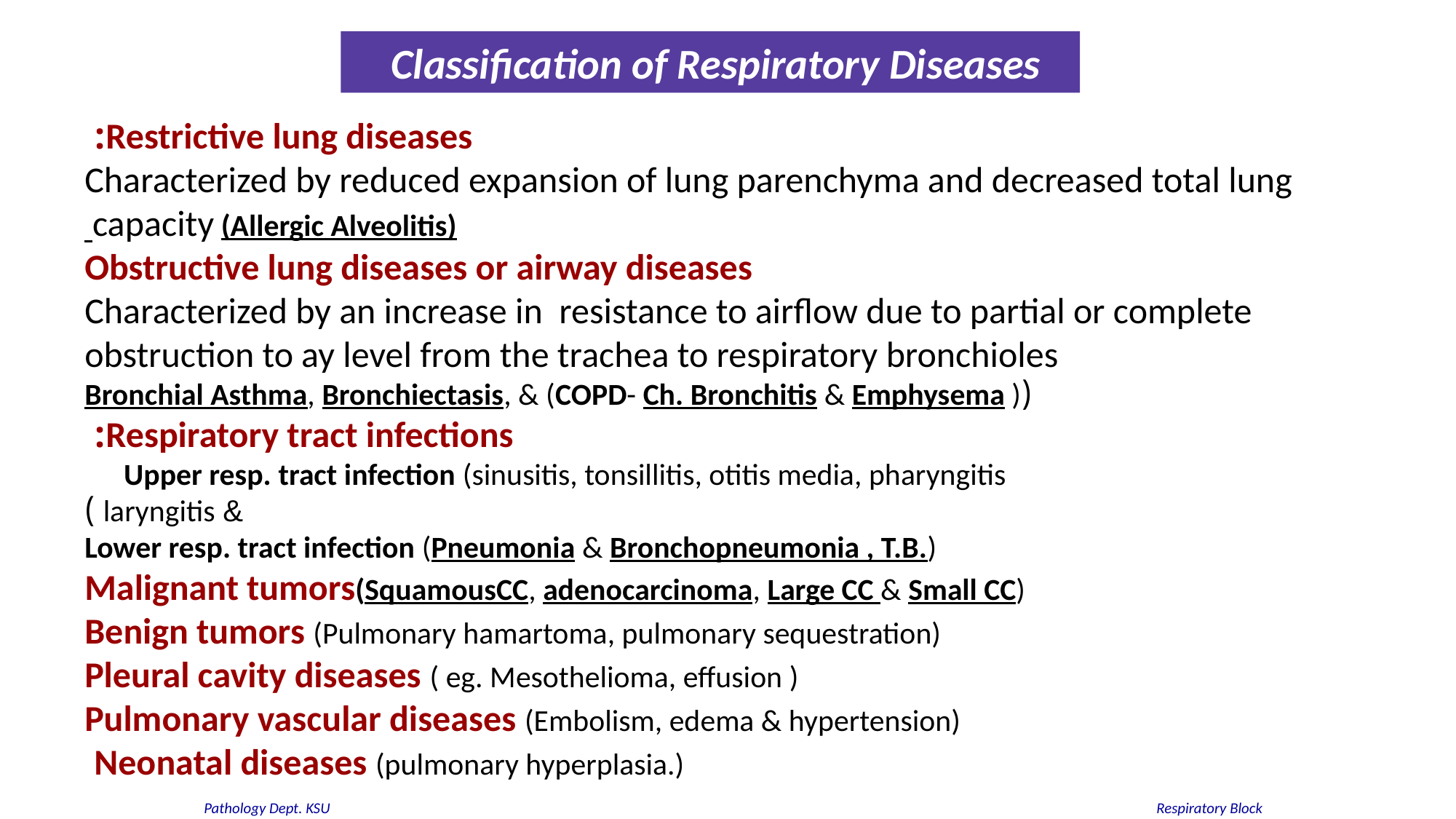

Classification of Respiratory Diseases
 Restrictive lung diseases:
Characterized by reduced expansion of lung parenchyma and decreased total lung capacity (Allergic Alveolitis)
Obstructive lung diseases or airway diseases
Characterized by an increase in  resistance to airflow due to partial or complete obstruction to ay level from the trachea to respiratory bronchioles
(Bronchial Asthma, Bronchiectasis, & (COPD- Ch. Bronchitis & Emphysema )
Respiratory tract infections:
Upper resp. tract infection (sinusitis, tonsillitis, otitis media, pharyngitis
& laryngitis )
Lower resp. tract infection (Pneumonia & Bronchopneumonia , T.B.)
 Malignant tumors(SquamousCC, adenocarcinoma, Large CC & Small CC)
 Benign tumors (Pulmonary hamartoma, pulmonary sequestration)
 Pleural cavity diseases ( eg. Mesothelioma, effusion )
 Pulmonary vascular diseases (Embolism, edema & hypertension)
 Neonatal diseases (pulmonary hyperplasia.)

Respiratory Block
Pathology Dept. KSU